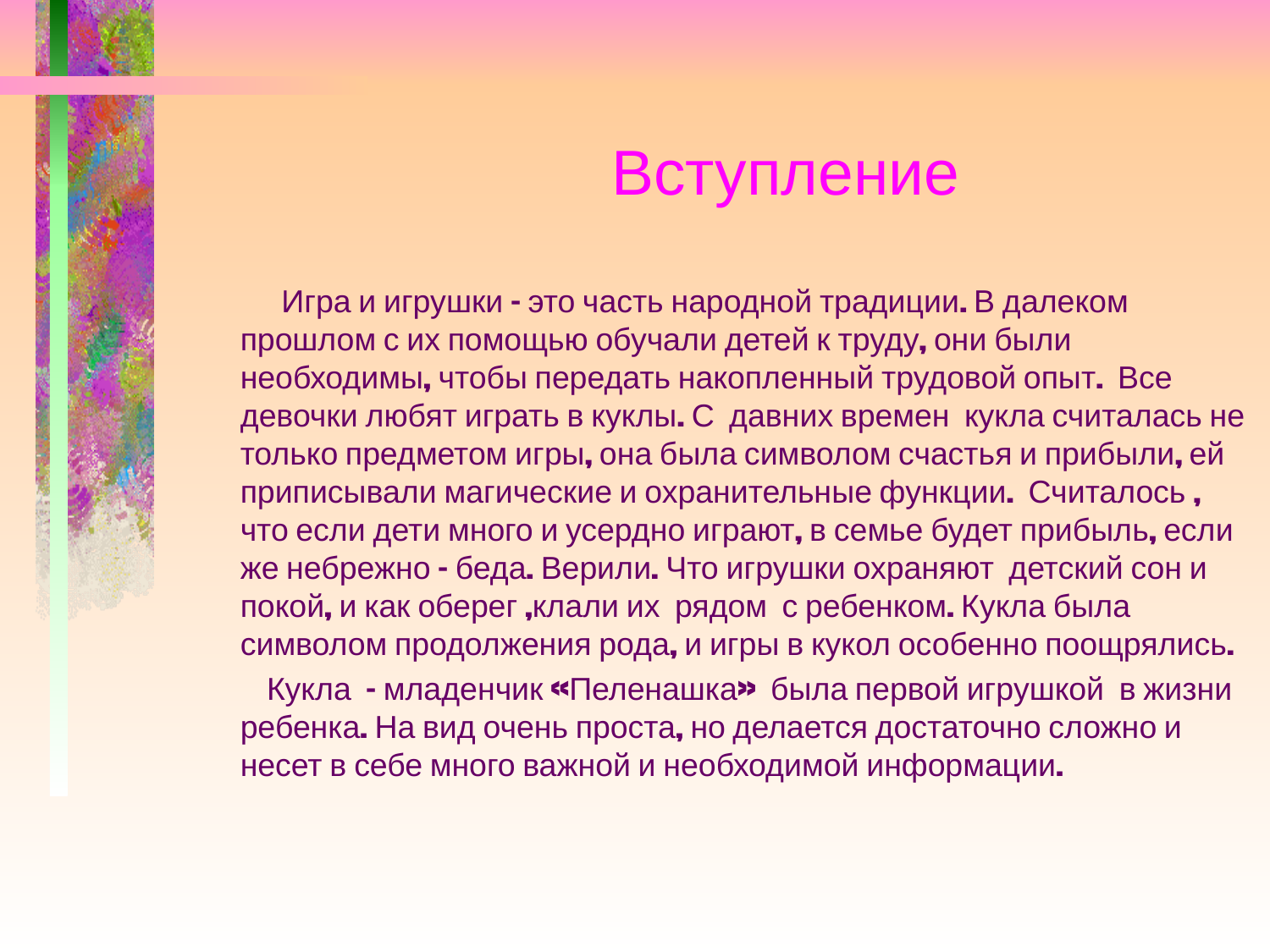

# Вступление
            Игра и игрушки – это часть народной традиции. В далеком прошлом с их помощью обучали детей к труду, они были необходимы, чтобы передать накопленный трудовой опыт.  Все девочки любят играть в куклы. С  давних времен  кукла считалась не только предметом игры, она была символом счастья и прибыли, ей приписывали магические и охранительные функции.  Считалось , что если дети много и усердно играют, в семье будет прибыль, если  же небрежно – беда. Верили. Что игрушки охраняют  детский сон и покой, и как оберег ,клали их  рядом  с ребенком. Кукла была символом продолжения рода, и игры в кукол особенно поощрялись.
          Кукла  - младенчик «Пеленашка»  была первой игрушкой  в жизни ребенка. На вид очень проста, но делается достаточно сложно и несет в себе много важной и необходимой информации.